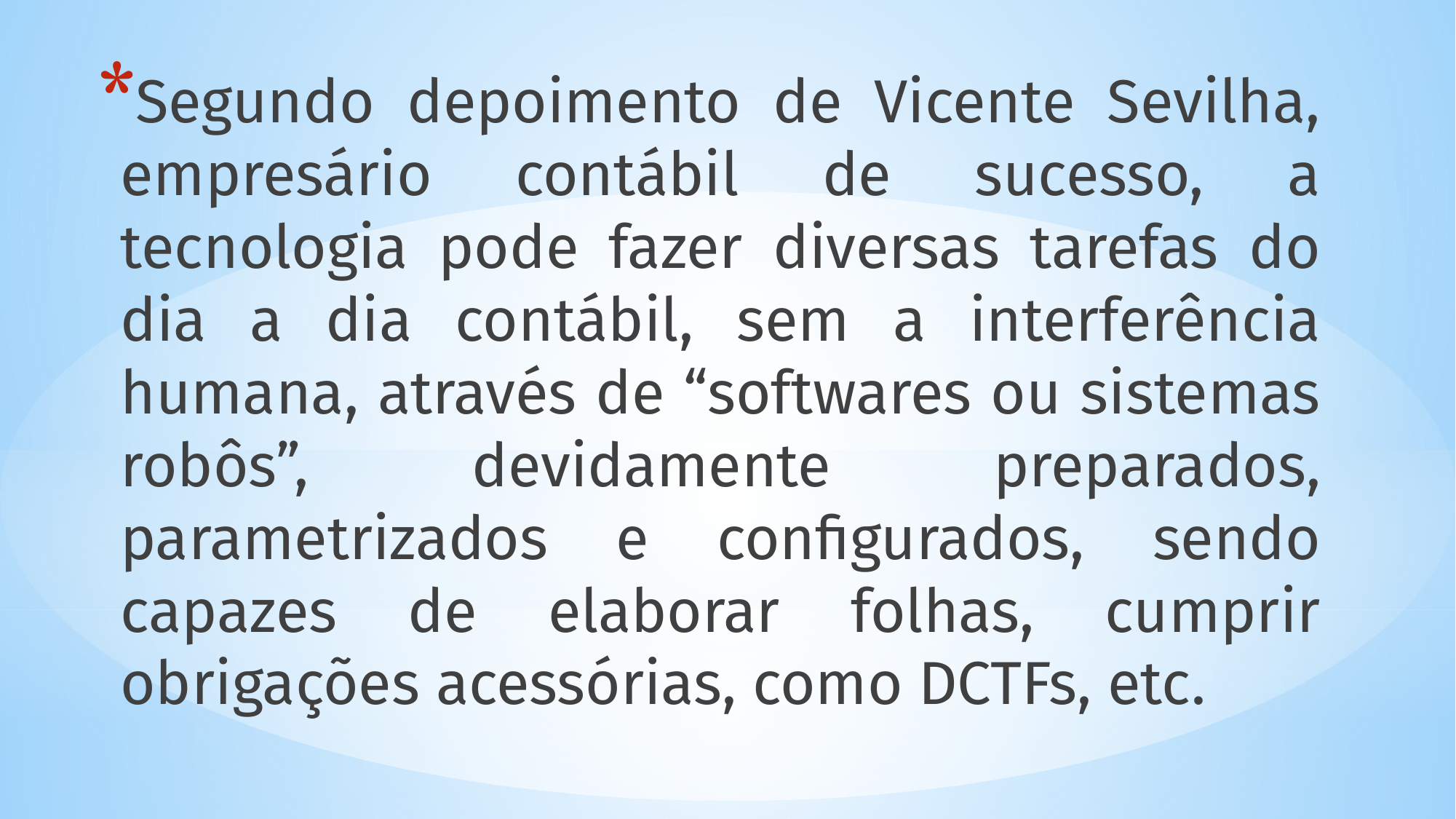

Segundo depoimento de Vicente Sevilha, empresário contábil de sucesso, a tecnologia pode fazer diversas tarefas do dia a dia contábil, sem a interferência humana, através de “softwares ou sistemas robôs”, devidamente preparados, parametrizados e configurados, sendo capazes de elaborar folhas, cumprir obrigações acessórias, como DCTFs, etc.